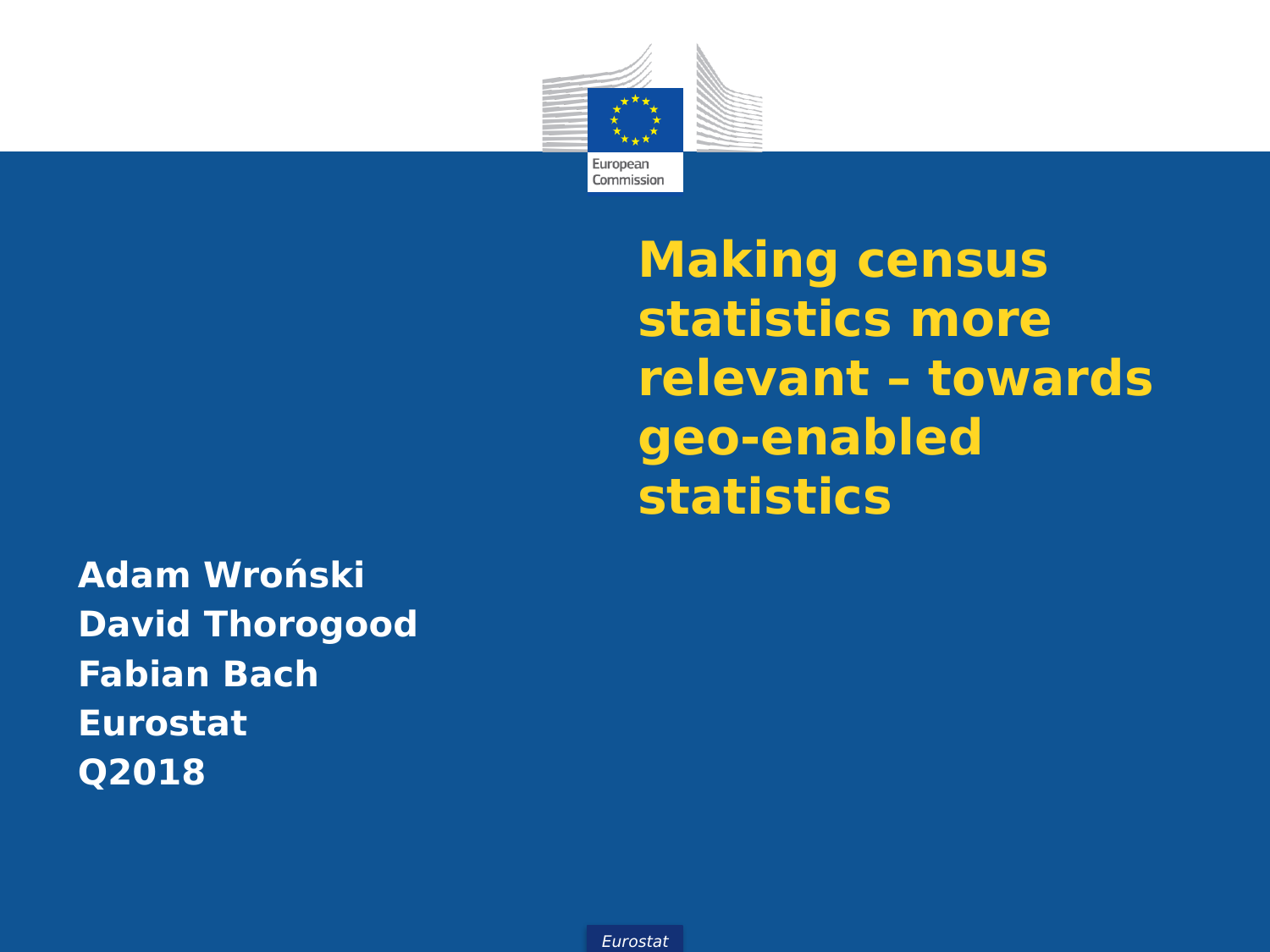

# Making census statistics more relevant – towards geo-enabled statistics
Adam Wroński
David Thorogood
Fabian Bach
Eurostat
Q2018